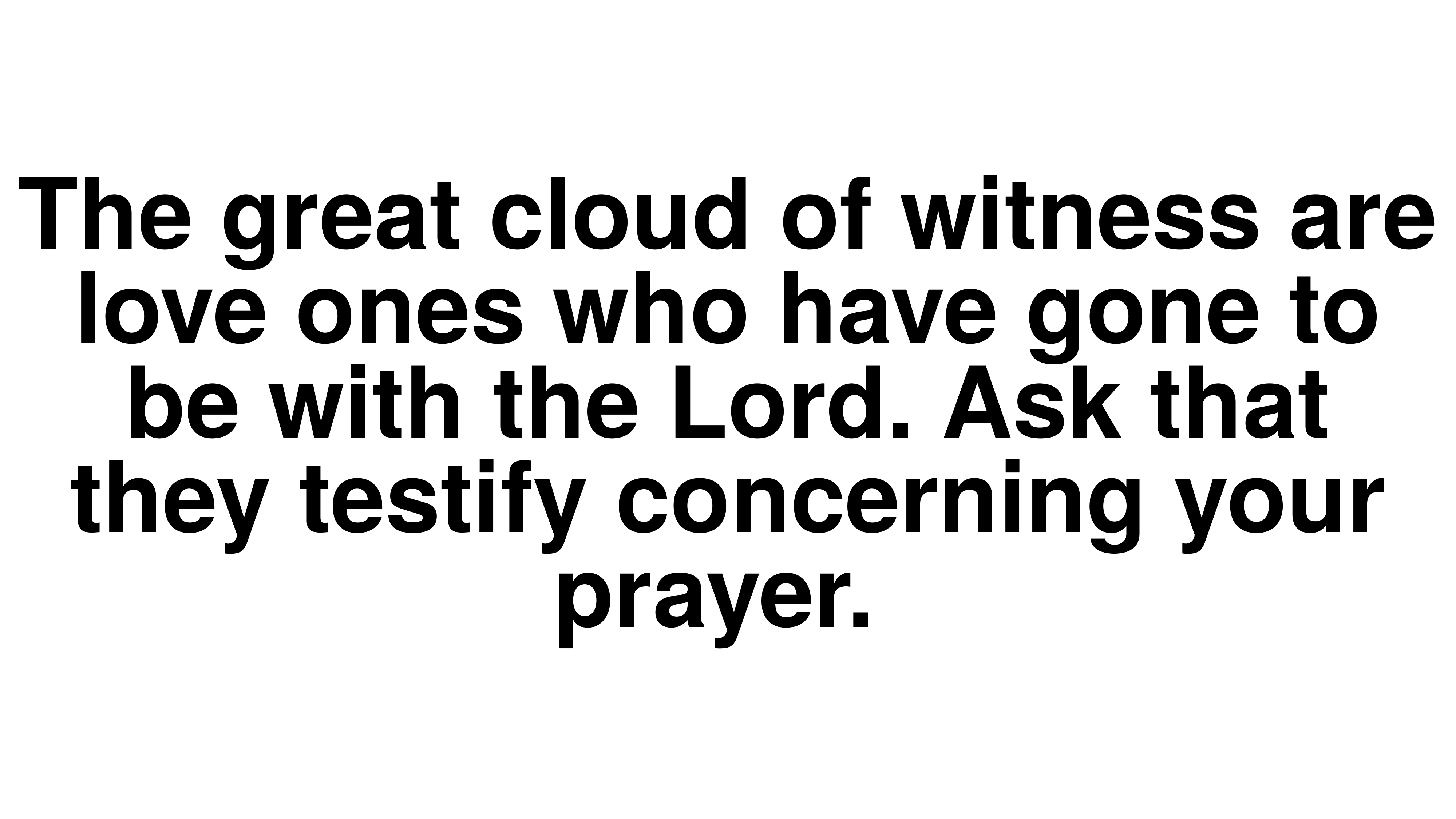

# The great cloud of witness are love ones who have gone to be with the Lord. Ask that they testify concerning your prayer.